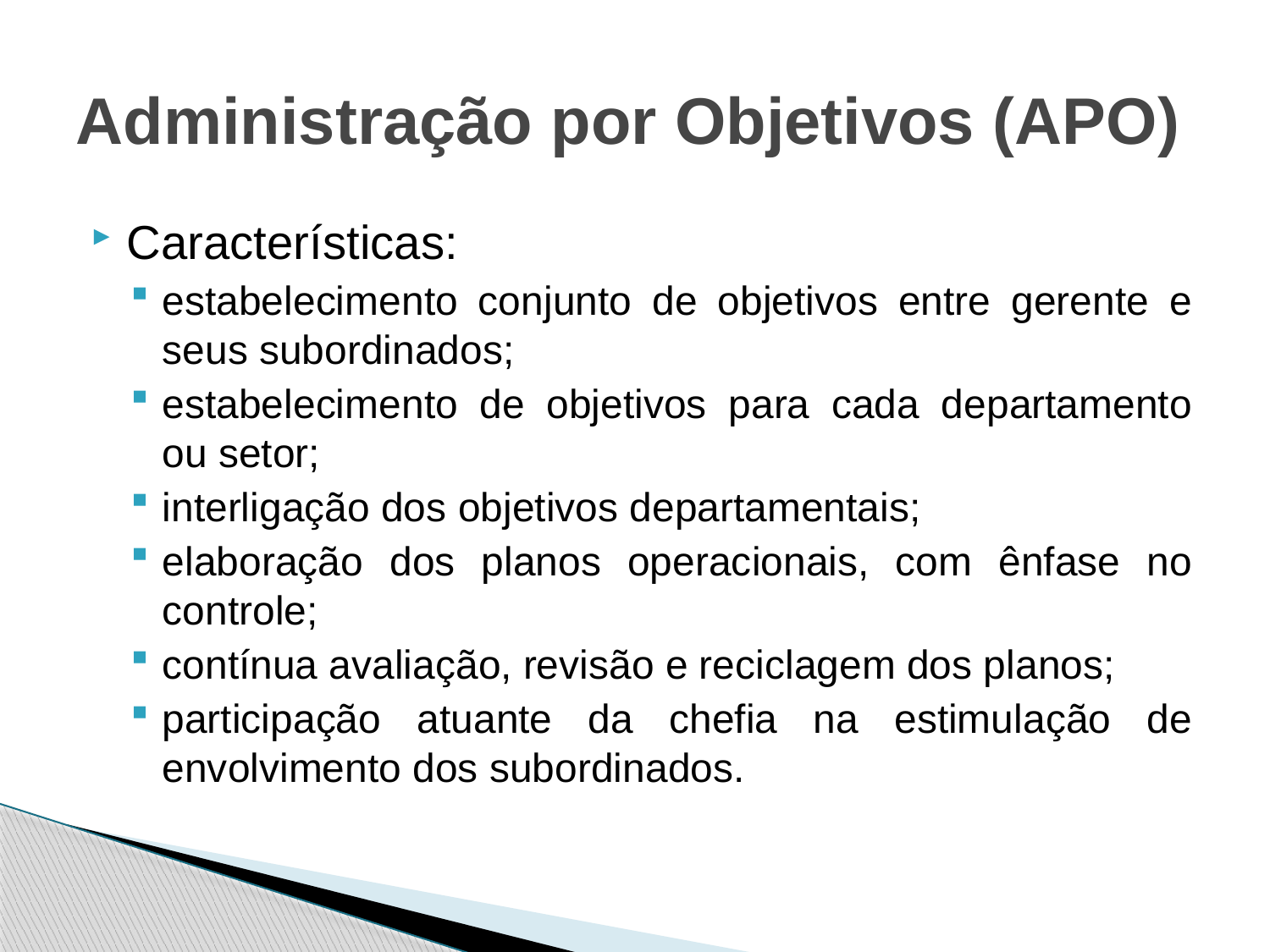

# Administração por Objetivos (APO)
Características:
estabelecimento conjunto de objetivos entre gerente e seus subordinados;
estabelecimento de objetivos para cada departamento ou setor;
interligação dos objetivos departamentais;
elaboração dos planos operacionais, com ênfase no controle;
contínua avaliação, revisão e reciclagem dos planos;
participação atuante da chefia na estimulação de envolvimento dos subordinados.